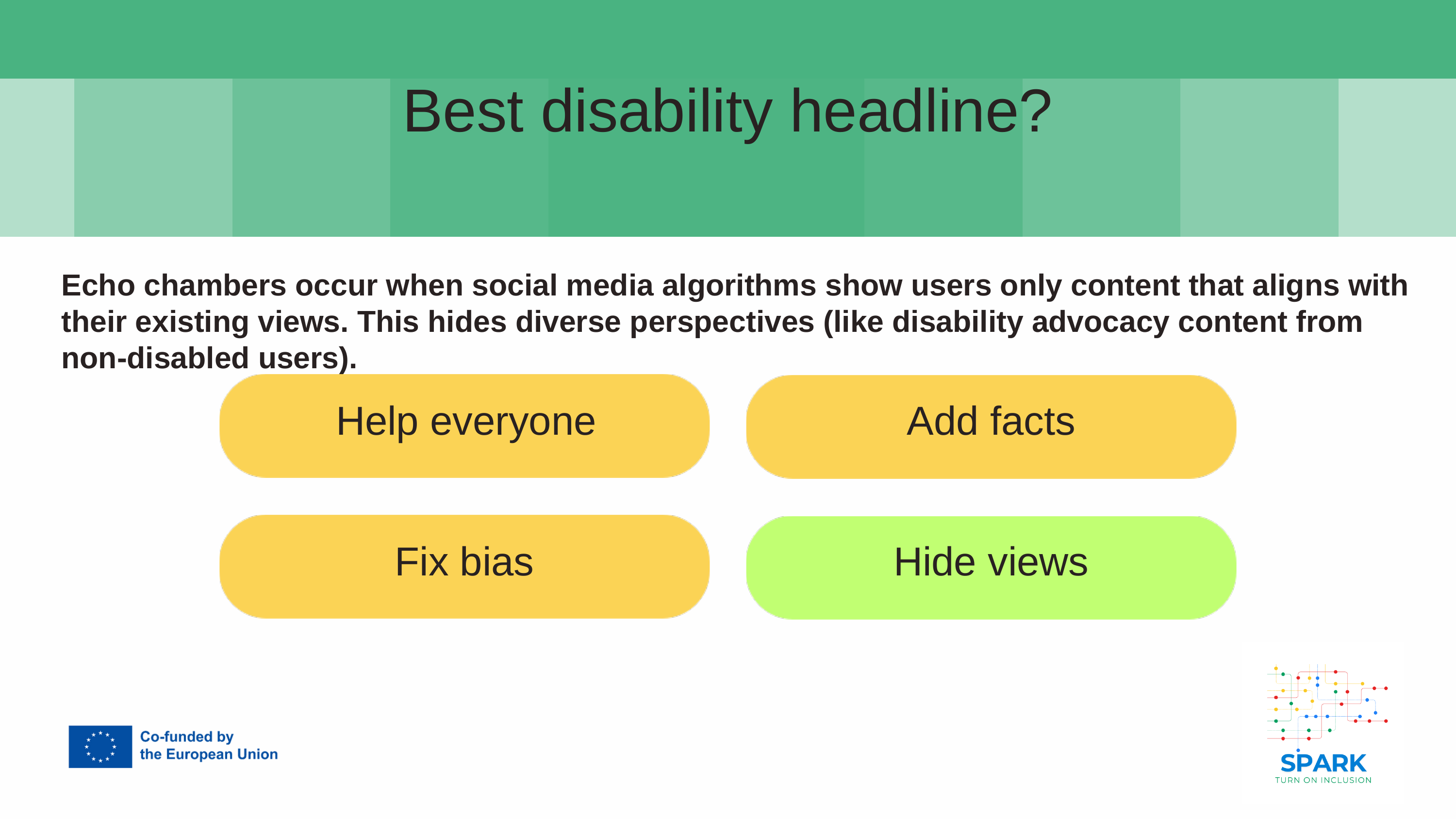

7
Best disability headline?

Echo chambers occur when social media algorithms show users only content that aligns with their existing views. This hides diverse perspectives (like disability advocacy content from non-disabled users).

Help everyone
Add facts

Fix bias
Hide views